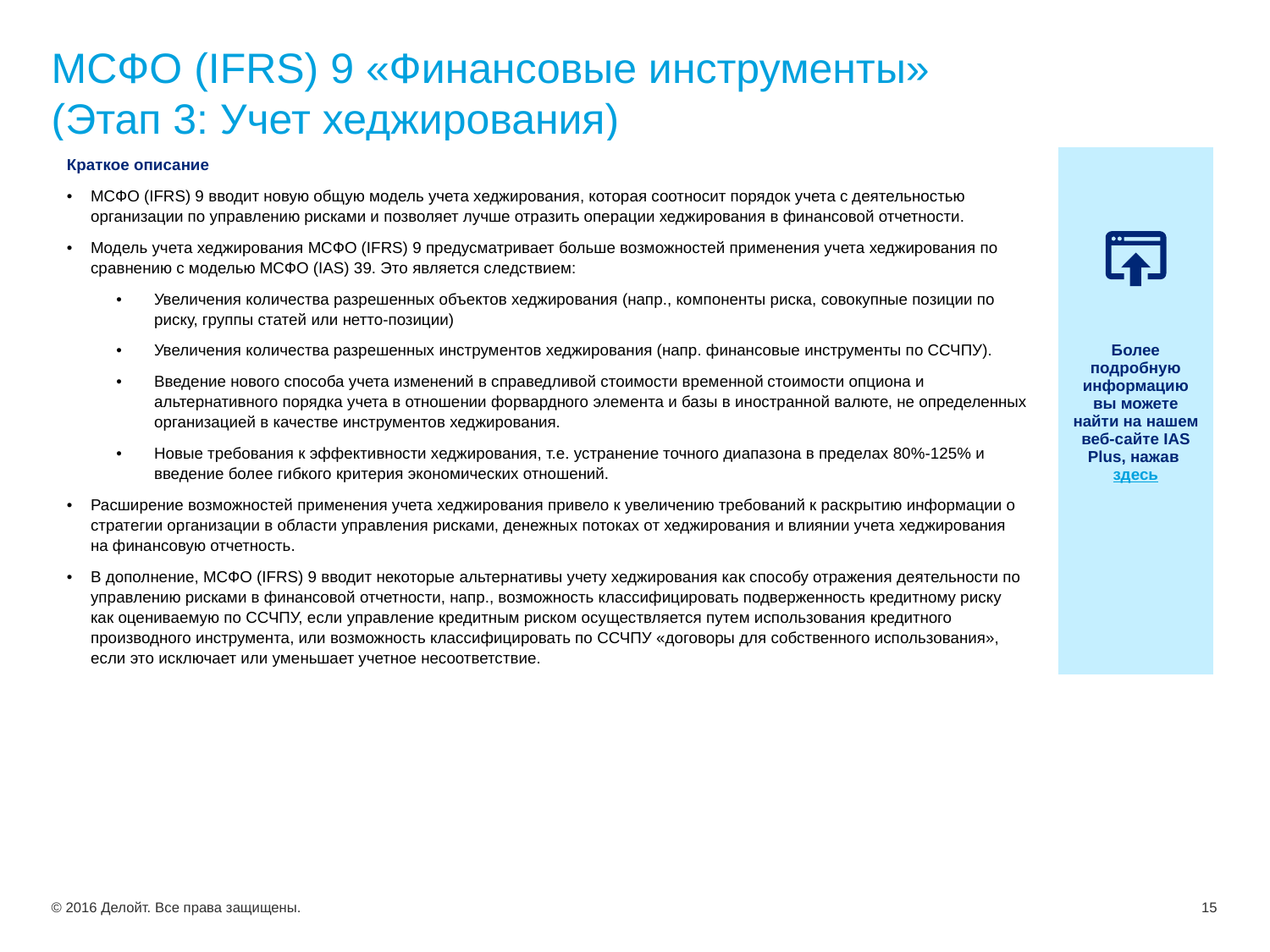

# МСФО (IFRS) 9 «Финансовые инструменты» (Этап 3: Учет хеджирования)
| Краткое описание МСФО (IFRS) 9 вводит новую общую модель учета хеджирования, которая соотносит порядок учета с деятельностью организации по управлению рисками и позволяет лучше отразить операции хеджирования в финансовой отчетности. Модель учета хеджирования МСФО (IFRS) 9 предусматривает больше возможностей применения учета хеджирования по сравнению с моделью МСФО (IAS) 39. Это является следствием: Увеличения количества разрешенных объектов хеджирования (напр., компоненты риска, совокупные позиции по риску, группы статей или нетто-позиции) Увеличения количества разрешенных инструментов хеджирования (напр. финансовые инструменты по ССЧПУ). Введение нового способа учета изменений в справедливой стоимости временной стоимости опциона и альтернативного порядка учета в отношении форвардного элемента и базы в иностранной валюте, не определенных организацией в качестве инструментов хеджирования. Новые требования к эффективности хеджирования, т.е. устранение точного диапазона в пределах 80%-125% и введение более гибкого критерия экономических отношений. Расширение возможностей применения учета хеджирования привело к увеличению требований к раскрытию информации о стратегии организации в области управления рисками, денежных потоках от хеджирования и влиянии учета хеджирования на финансовую отчетность. В дополнение, МСФО (IFRS) 9 вводит некоторые альтернативы учету хеджирования как способу отражения деятельности по управлению рисками в финансовой отчетности, напр., возможность классифицировать подверженность кредитному риску как оцениваемую по ССЧПУ, если управление кредитным риском осуществляется путем использования кредитного производного инструмента, или возможность классифицировать по ССЧПУ «договоры для собственного использования», если это исключает или уменьшает учетное несоответствие. | Более подробную информацию вы можете найти на нашем веб-сайте IAS Plus, нажав здесь |
| --- | --- |

© 2016 Делойт. Все права защищены.
15